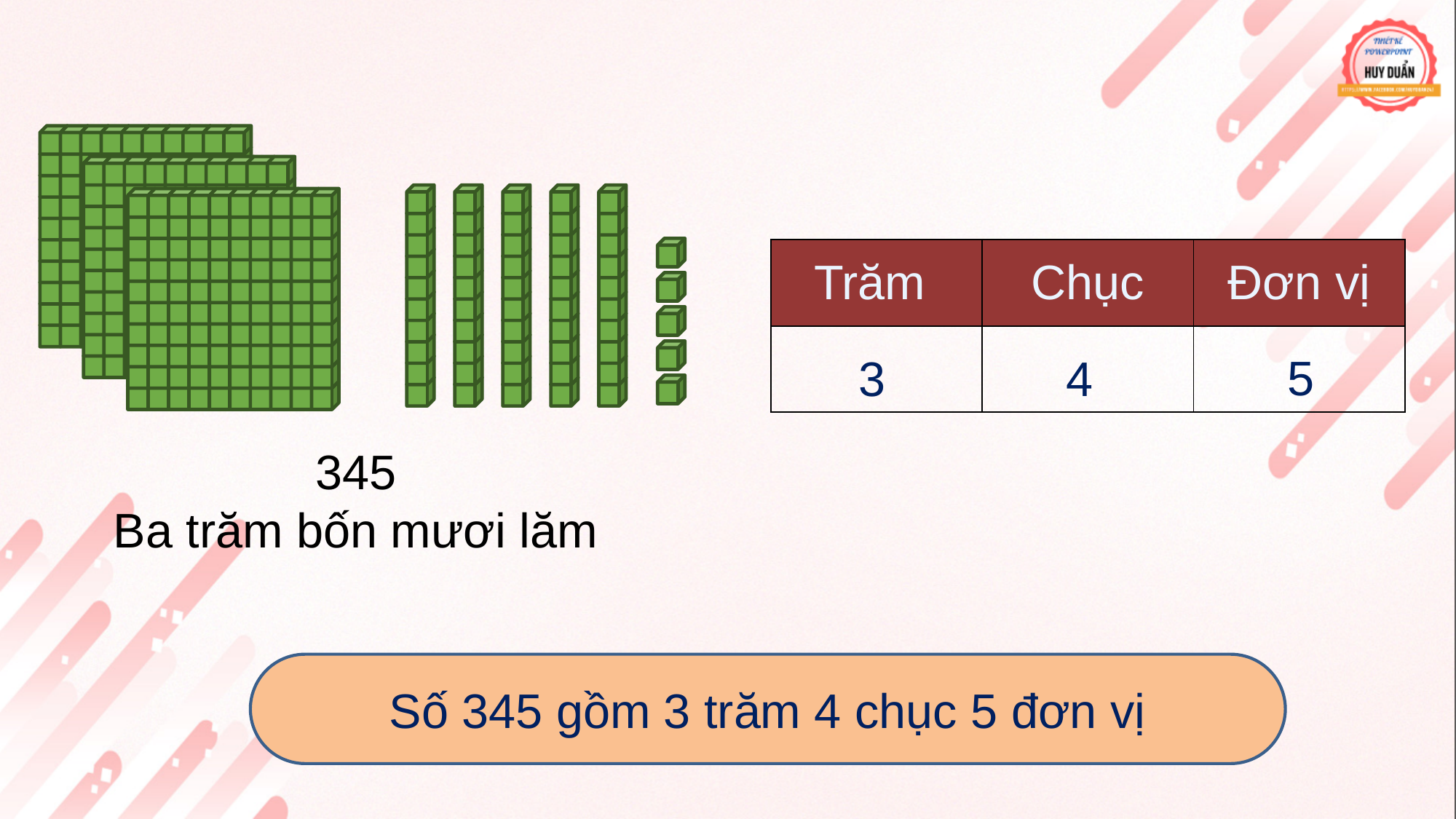

| Trăm | Chục | Đơn vị |
| --- | --- | --- |
|  |  |  |
5
3
4
345
Ba trăm bốn mươi lăm
Số 345 gồm 3 trăm 4 chục 5 đơn vị